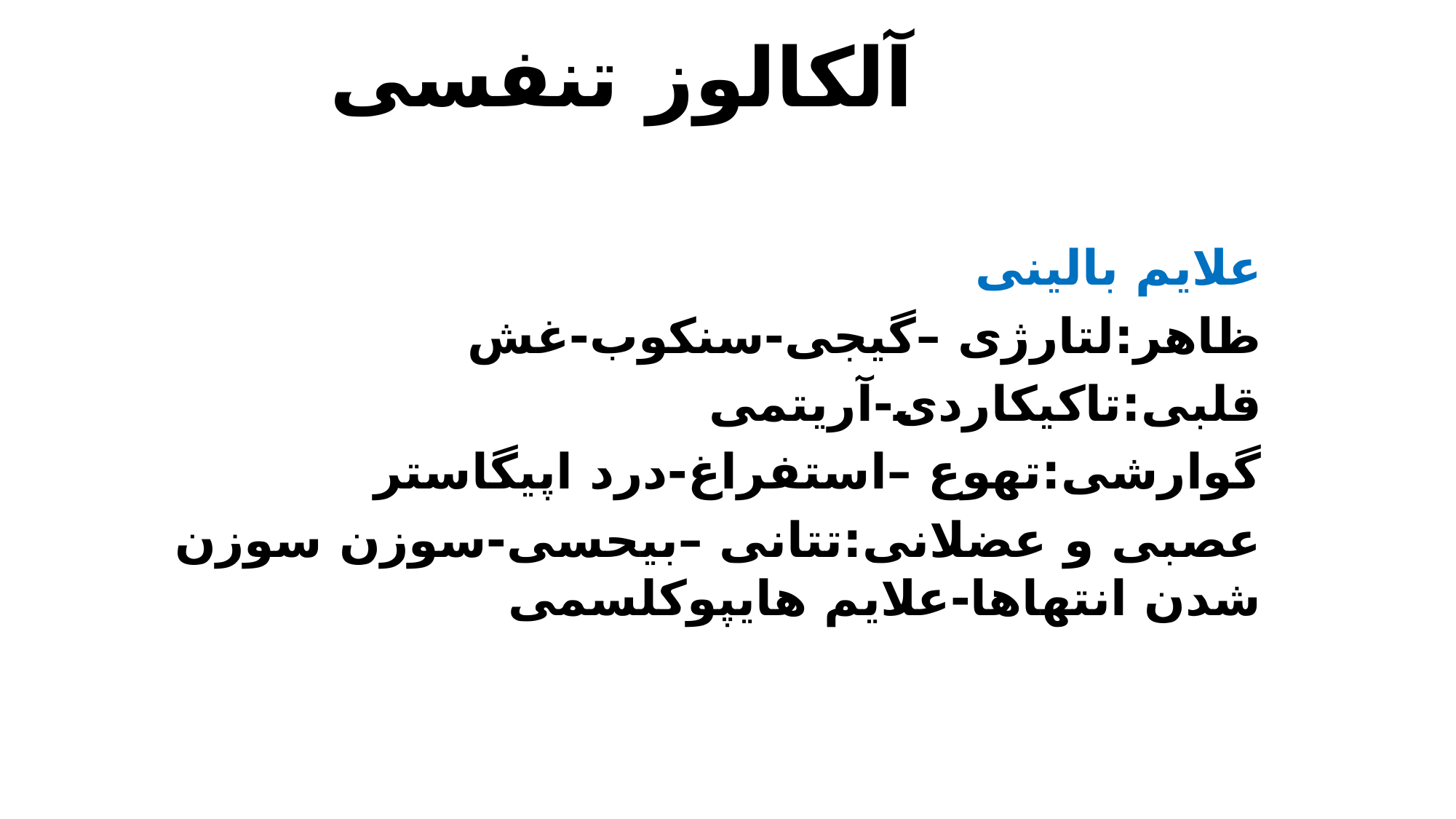

آلکالوز تنفسی
علایم بالینی
ظاهر:لتارژی –گیجی-سنکوب-غش
قلبی:تاکیکاردی-آریتمی
گوارشی:تهوع –استفراغ-درد اپیگاستر
عصبی و عضلانی:تتانی –بیحسی-سوزن سوزن شدن انتهاها-علایم هایپوکلسمی